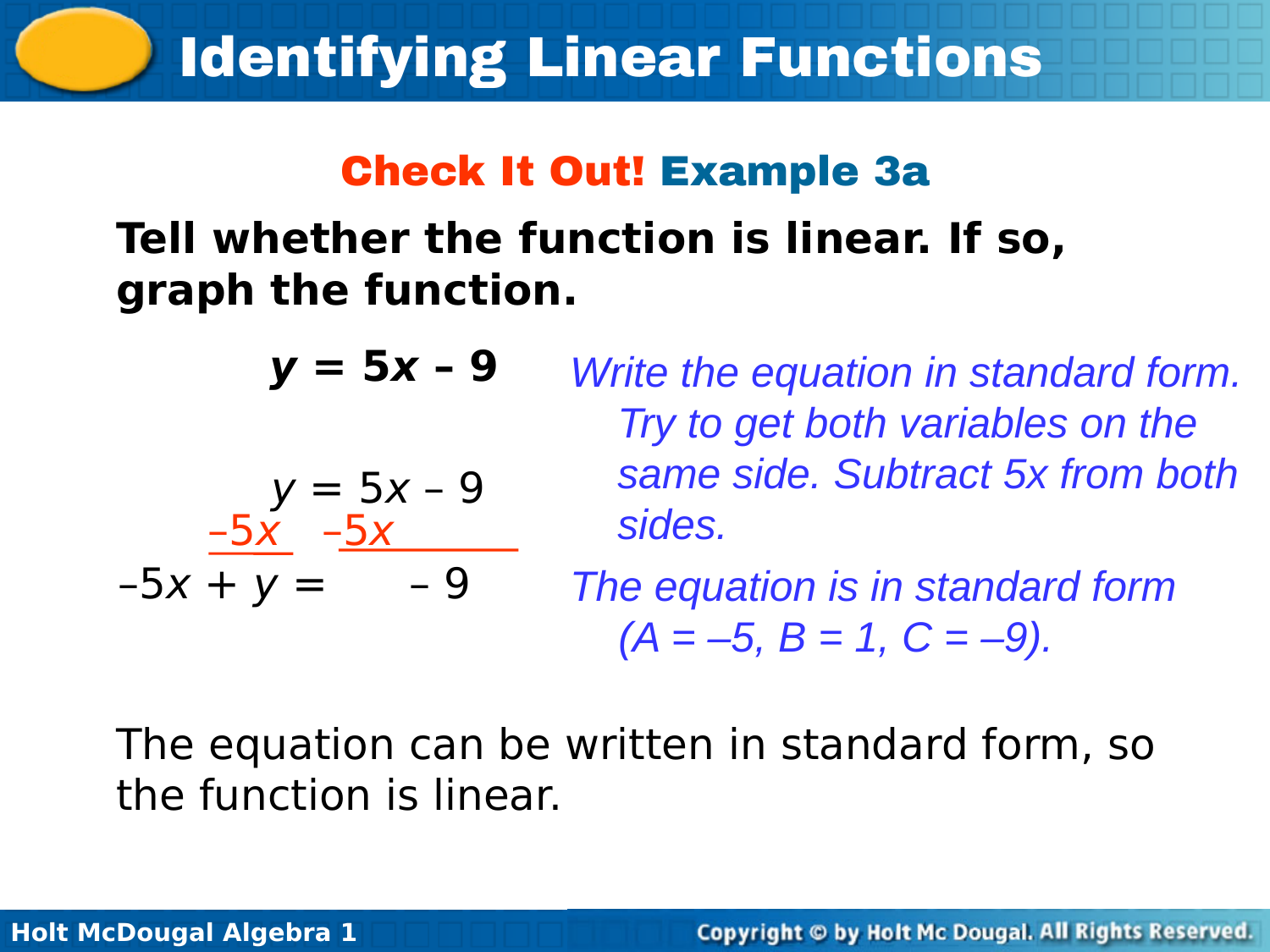

Check It Out! Example 3a
Tell whether the function is linear. If so, graph the function.
y = 5x – 9
Write the equation in standard form. Try to get both variables on the same side. Subtract 5x from both sides.
y = 5x – 9
–5x   –5x
–5x + y =      – 9

The equation is in standard form
	(A = –5, B = 1, C = –9).
The equation can be written in standard form, so the function is linear.